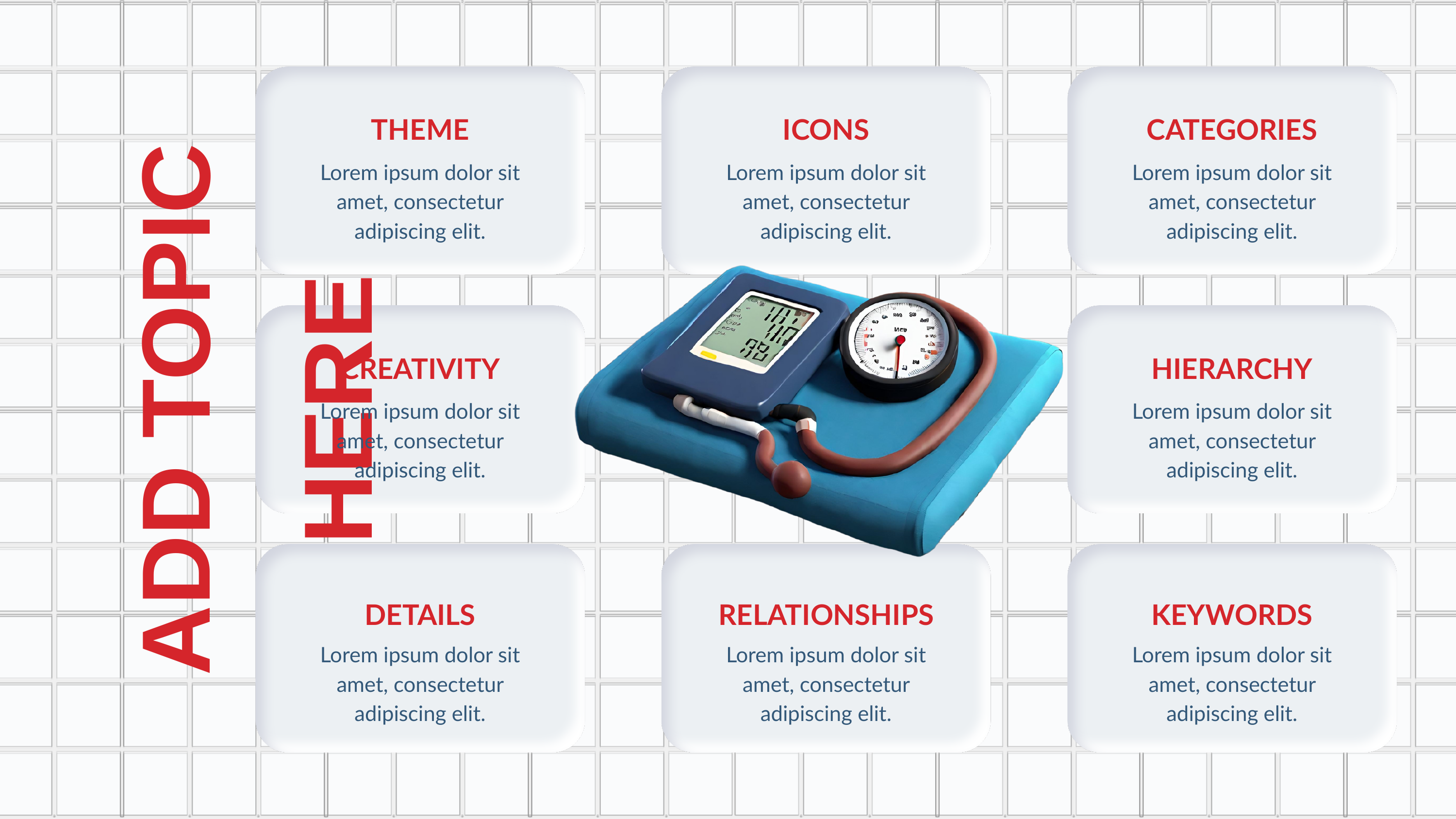

THEME
ICONS
CATEGORIES
Lorem ipsum dolor sit amet, consectetur adipiscing elit.
Lorem ipsum dolor sit amet, consectetur adipiscing elit.
Lorem ipsum dolor sit amet, consectetur adipiscing elit.

ADD TOPIC HERE
CREATIVITY
HIERARCHY
Lorem ipsum dolor sit amet, consectetur adipiscing elit.
Lorem ipsum dolor sit amet, consectetur adipiscing elit.

DETAILS
RELATIONSHIPS
KEYWORDS
Lorem ipsum dolor sit amet, consectetur adipiscing elit.
Lorem ipsum dolor sit amet, consectetur adipiscing elit.
Lorem ipsum dolor sit amet, consectetur adipiscing elit.